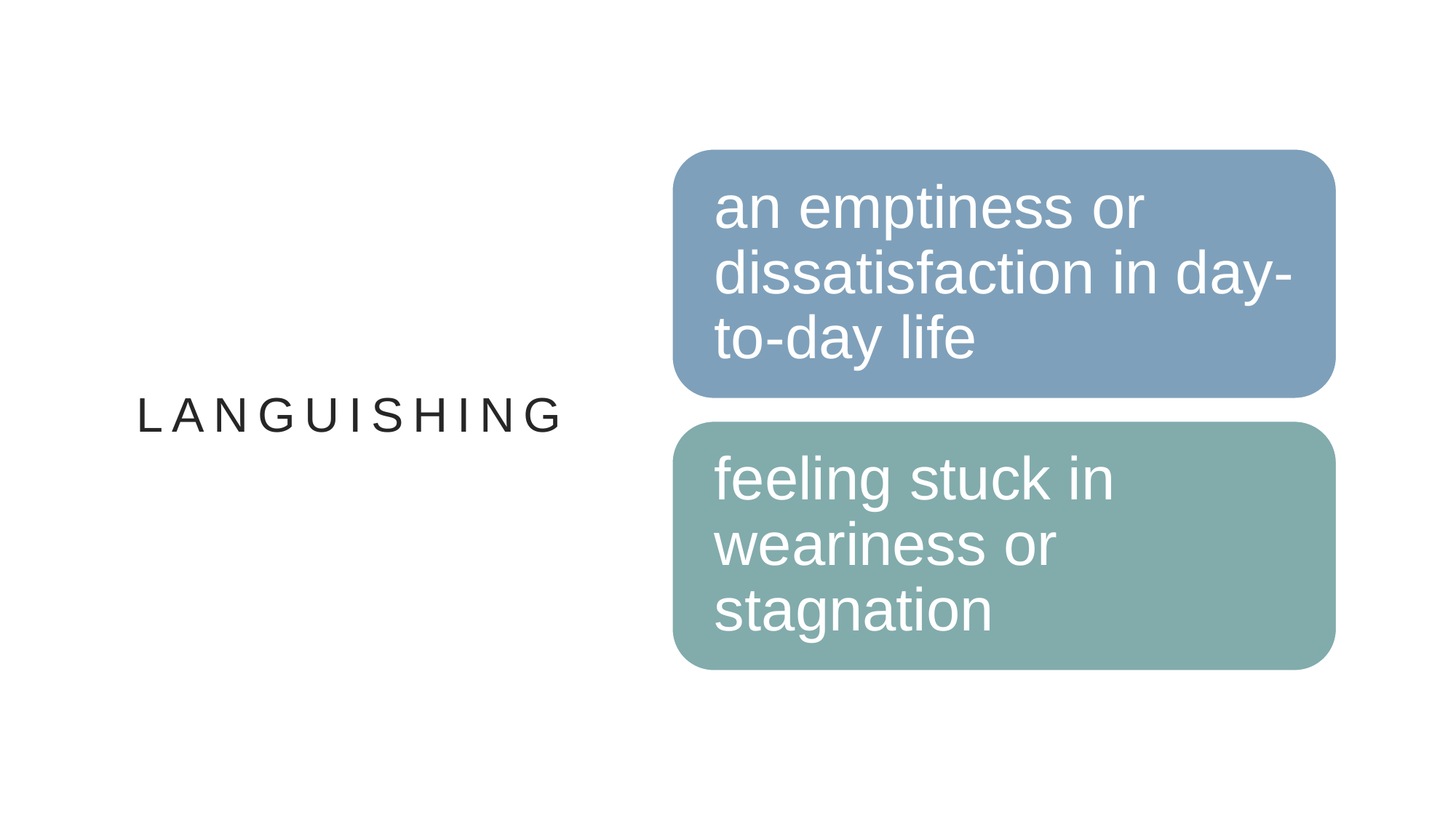

# Languishing
an emptiness or dissatisfaction in day-to-day life
feeling stuck in weariness or stagnation